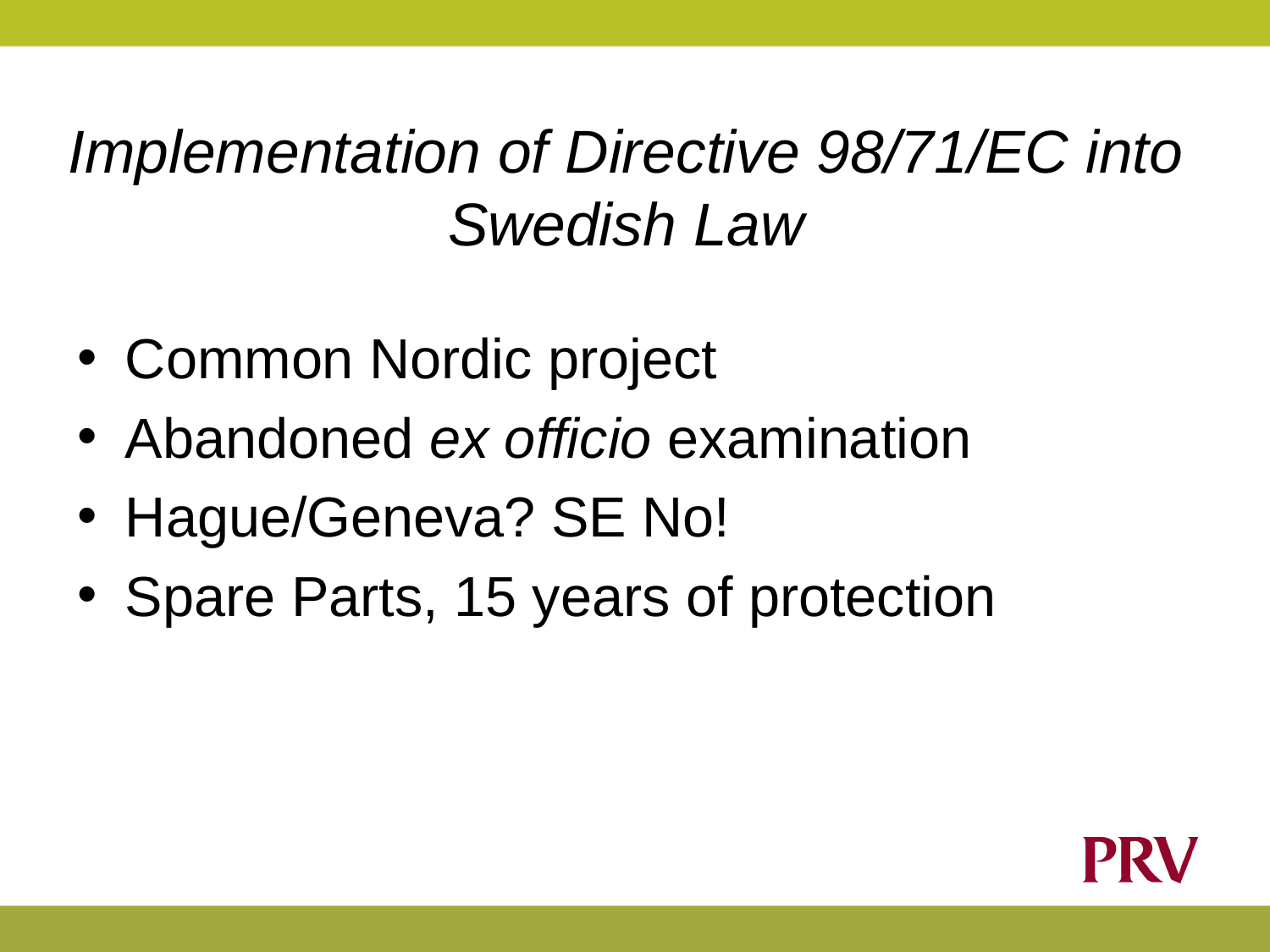

# Implementation of Directive 98/71/EC into Swedish Law
Common Nordic project
Abandoned ex officio examination
Hague/Geneva? SE No!
Spare Parts, 15 years of protection